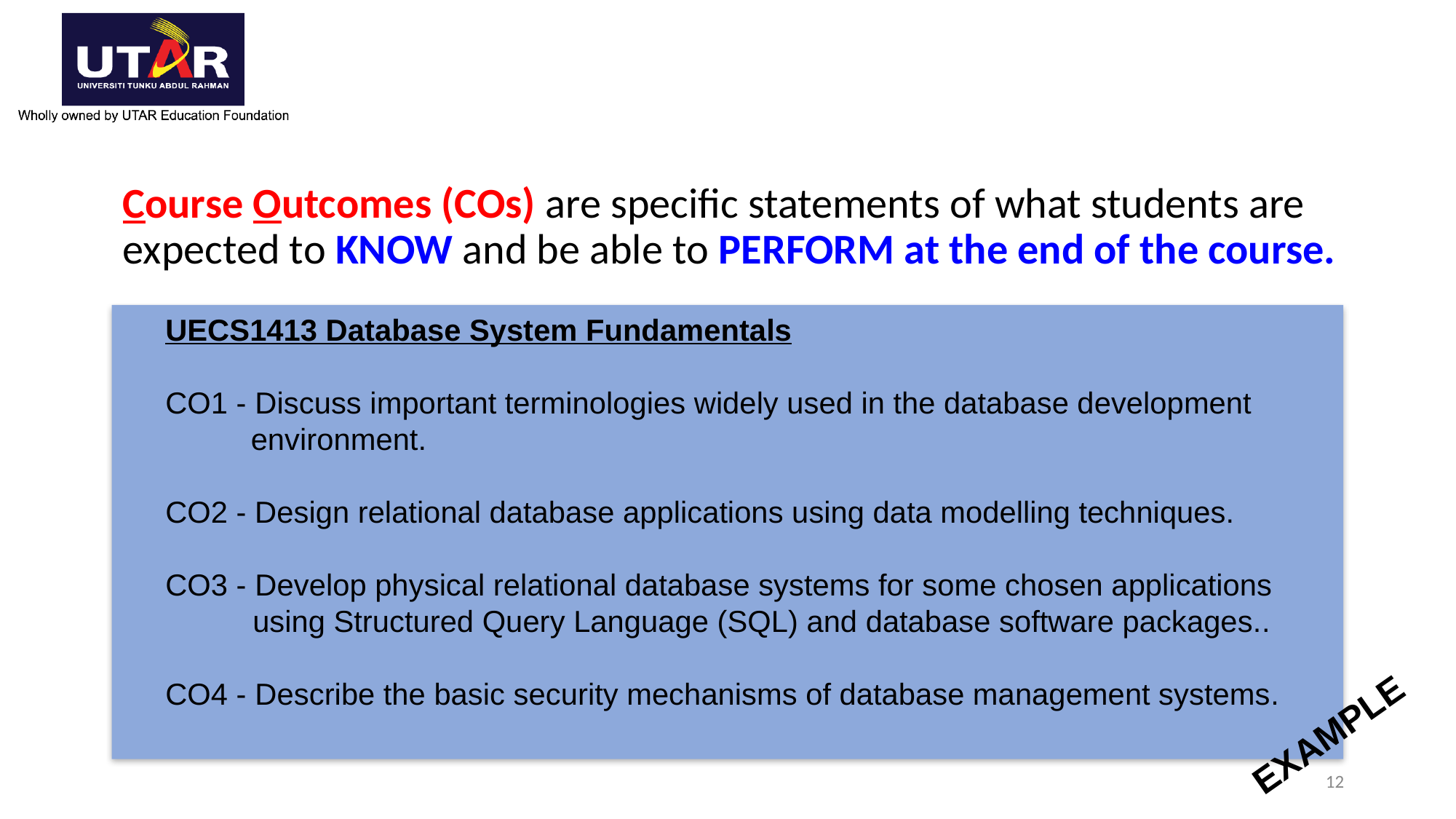

# Course Outcomes (COs) are specific statements of what students are expected to KNOW and be able to PERFORM at the end of the course.
UECS1413 Database System Fundamentals

CO1 - Discuss important terminologies widely used in the database development environment.

CO2 - Design relational database applications using data modelling techniques.

CO3 - Develop physical relational database systems for some chosen applications using Structured Query Language (SQL) and database software packages..

CO4 - Describe the basic security mechanisms of database management systems.
EXAMPLE
12